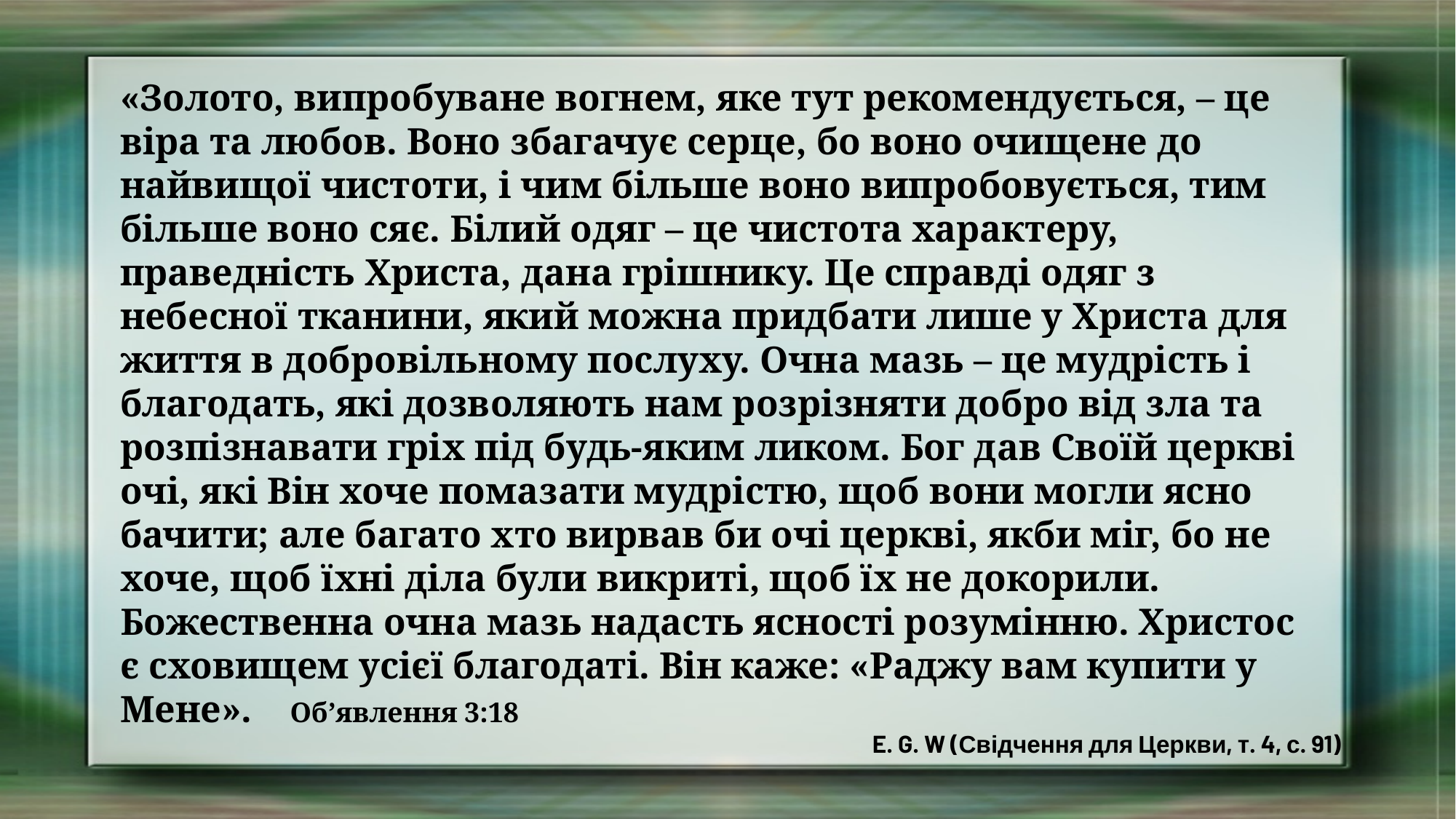

«Золото, випробуване вогнем, яке тут рекомендується, – це віра та любов. Воно збагачує серце, бо воно очищене до найвищої чистоти, і чим більше воно випробовується, тим більше воно сяє. Білий одяг – це чистота характеру, праведність Христа, дана грішнику. Це справді одяг з небесної тканини, який можна придбати лише у Христа для життя в добровільному послуху. Очна мазь – це мудрість і благодать, які дозволяють нам розрізняти добро від зла та розпізнавати гріх під будь-яким ликом. Бог дав Своїй церкві очі, які Він хоче помазати мудрістю, щоб вони могли ясно бачити; але багато хто вирвав би очі церкві, якби міг, бо не хоче, щоб їхні діла були викриті, щоб їх не докорили. Божественна очна мазь надасть ясності розумінню. Христос є сховищем усієї благодаті. Він каже: «Раджу вам купити у Мене».    Об’явлення 3:18
E. G. W (Свідчення для Церкви, т. 4, с. 91)